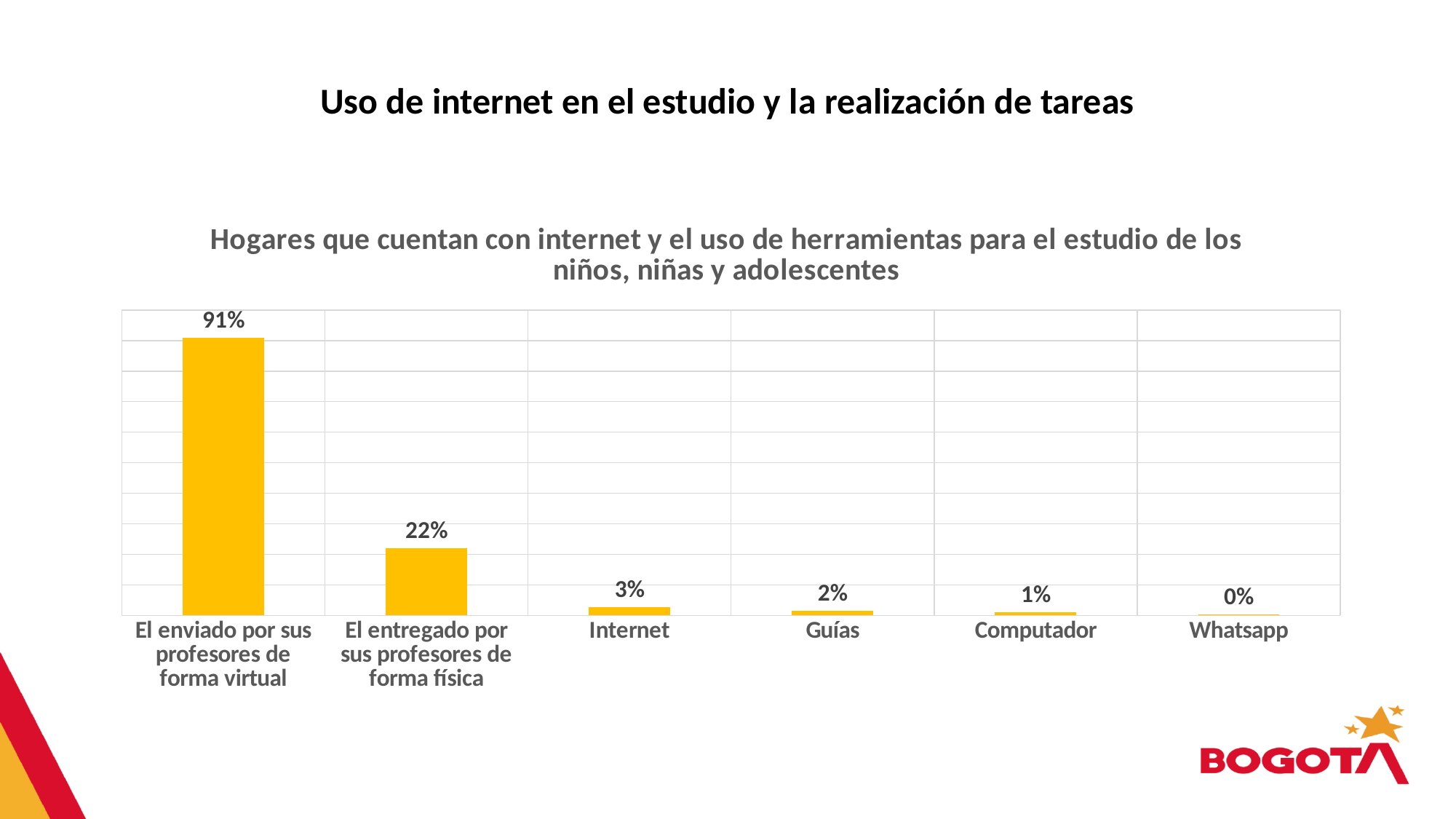

Uso de internet en el estudio y la realización de tareas

### Chart: Hogares que cuentan con internet y el uso de herramientas para el estudio de los niños, niñas y adolescentes

| Category |  |
|---|---|
| El enviado por sus profesores de forma virtual | 0.9081821079674435 |
| El entregado por sus profesores de forma física | 0.21934386595396846 |
| Internet | 0.026895423465830355 |
| Guías | 0.015843659055449925 |
| Computador | 0.010488423779528458 |
| Whatsapp | 0.002989431745137347 |